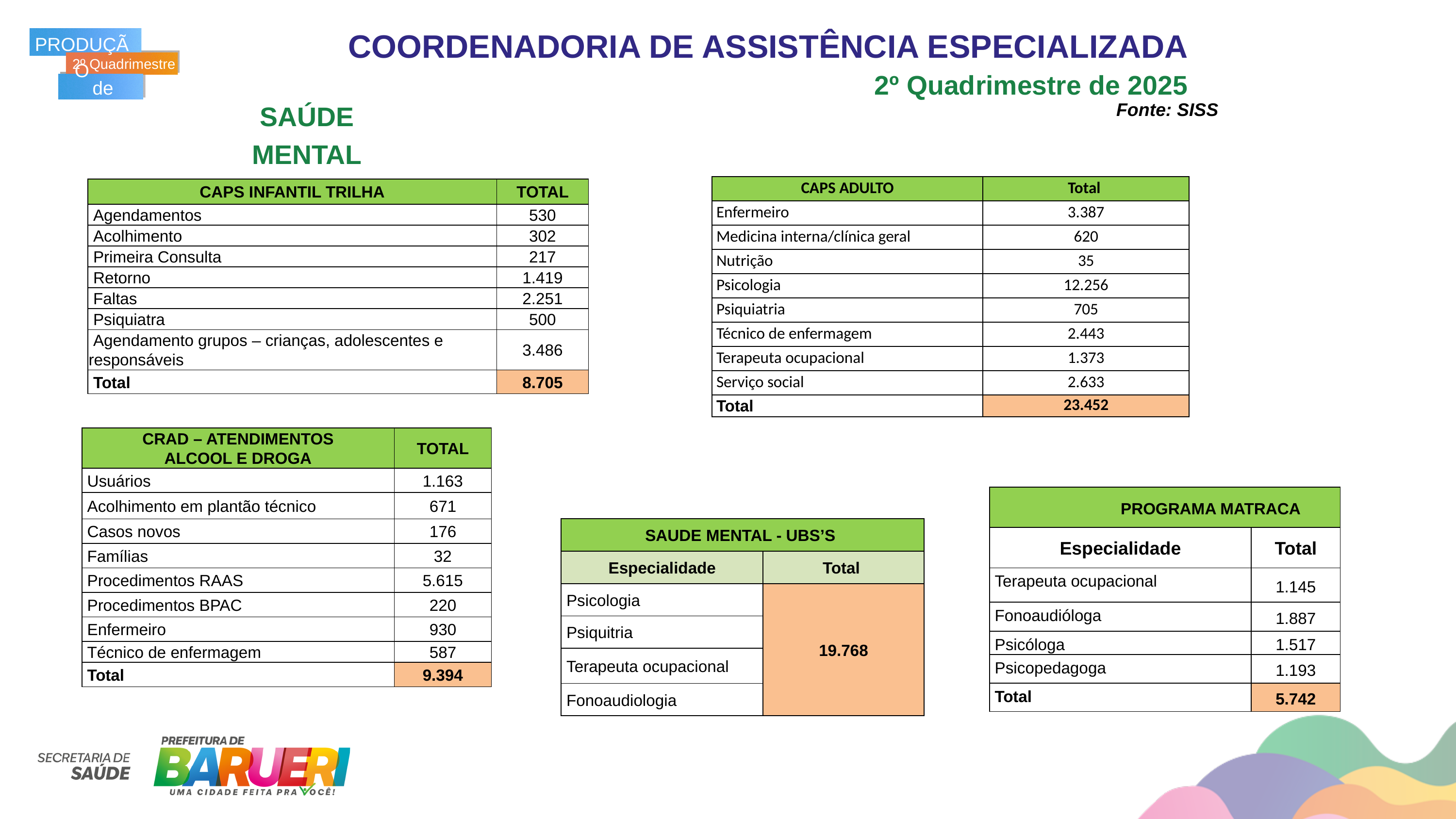

COORDENADORIA DE ASSISTÊNCIA ESPECIALIZADA

PRODUÇÃO

2º Quadrimestre

de 2025

2º Quadrimestre de 2025
SAÚDE MENTAL

Fonte: SISS
| CAPS ADULTO | Total |
| --- | --- |
| Enfermeiro | 3.387 |
| Medicina interna/clínica geral | 620 |
| Nutrição | 35 |
| Psicologia | 12.256 |
| Psiquiatria | 705 |
| Técnico de enfermagem | 2.443 |
| Terapeuta ocupacional | 1.373 |
| Serviço social | 2.633 |
| Total | 23.452 |
| CAPS INFANTIL TRILHA | TOTAL |
| --- | --- |
| Agendamentos | 530 |
| Acolhimento | 302 |
| Primeira Consulta | 217 |
| Retorno | 1.419 |
| Faltas | 2.251 |
| Psiquiatra | 500 |
| Agendamento grupos – crianças, adolescentes e responsáveis | 3.486 |
| Total | 8.705 |
| CRAD – ATENDIMENTOS ALCOOL E DROGA | TOTAL |
| --- | --- |
| Usuários | 1.163 |
| Acolhimento em plantão técnico | 671 |
| Casos novos | 176 |
| Famílias | 32 |
| Procedimentos RAAS | 5.615 |
| Procedimentos BPAC | 220 |
| Enfermeiro | 930 |
| Técnico de enfermagem | 587 |
| Total | 9.394 |
| PROGRAMA MATRACA |  |
| --- | --- |
| Especialidade | Total |
| Terapeuta ocupacional | 1.145 |
| Fonoaudióloga | 1.887 |
| Psicóloga | 1.517 |
| Psicopedagoga | 1.193 |
| Total | 5.742 |
| SAUDE MENTAL - UBS’S | SAUDE MENTAL - UBS'S |
| --- | --- |
| Especialidade | Total |
| Psicologia | 19.768 |
| Psiquitria |  |
| Terapeuta ocupacional |  |
| Fonoaudiologia |  |